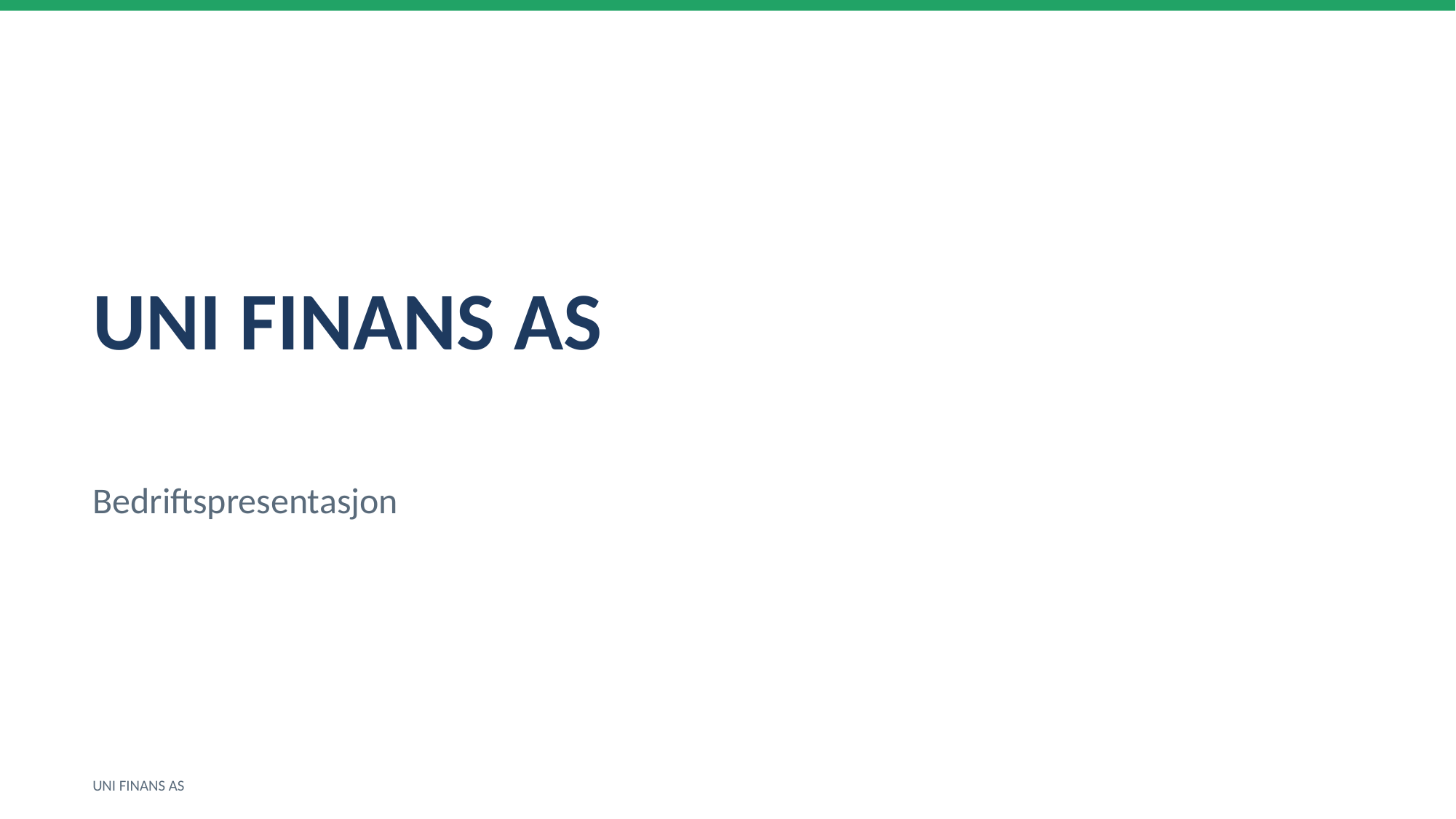

UNI FINANS AS
Bedriftspresentasjon
UNI FINANS AS